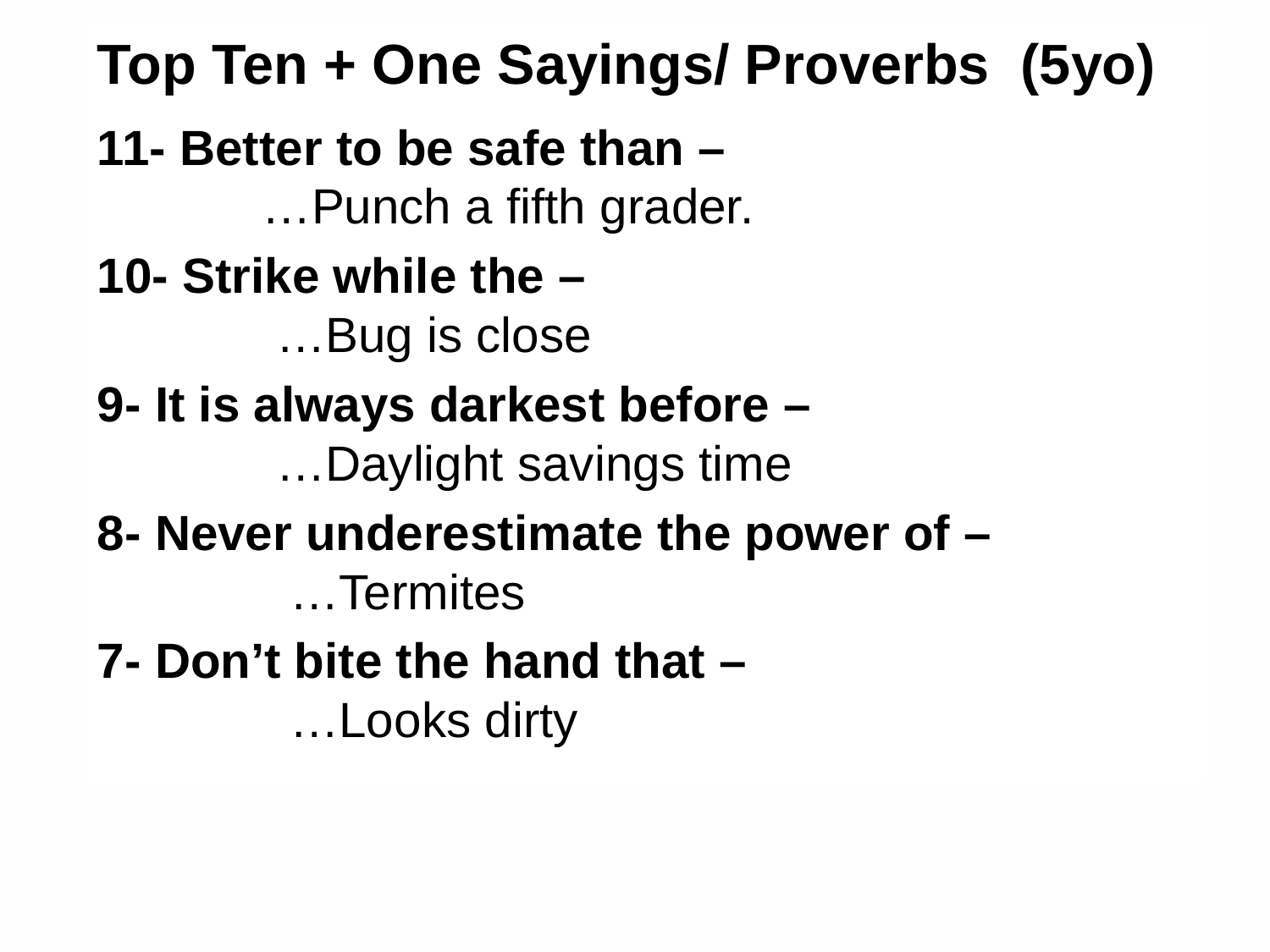

Top Ten + One Sayings/ Proverbs  (5yo)
11- Better to be safe than –
            …Punch a fifth grader.
10- Strike while the –
             …Bug is close
9- It is always darkest before –
             …Daylight savings time
8- Never underestimate the power of –
              …Termites
7- Don’t bite the hand that –
              …Looks dirty